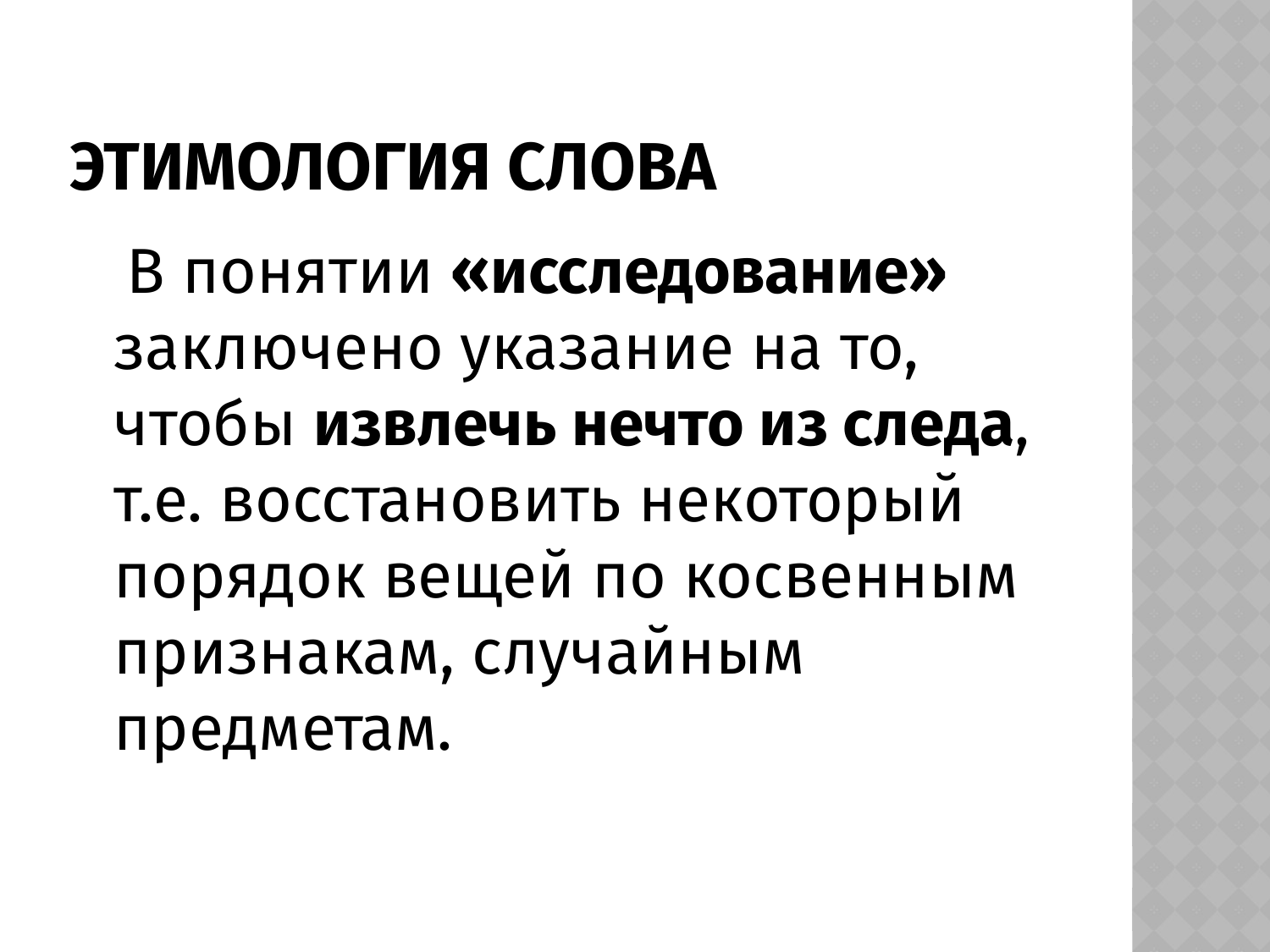

# Этимология слова
   В понятии «исследование» заключено указание на то, чтобы извлечь нечто из следа, т.е. восстановить некоторый  порядок вещей по косвенным признакам, случайным предметам.